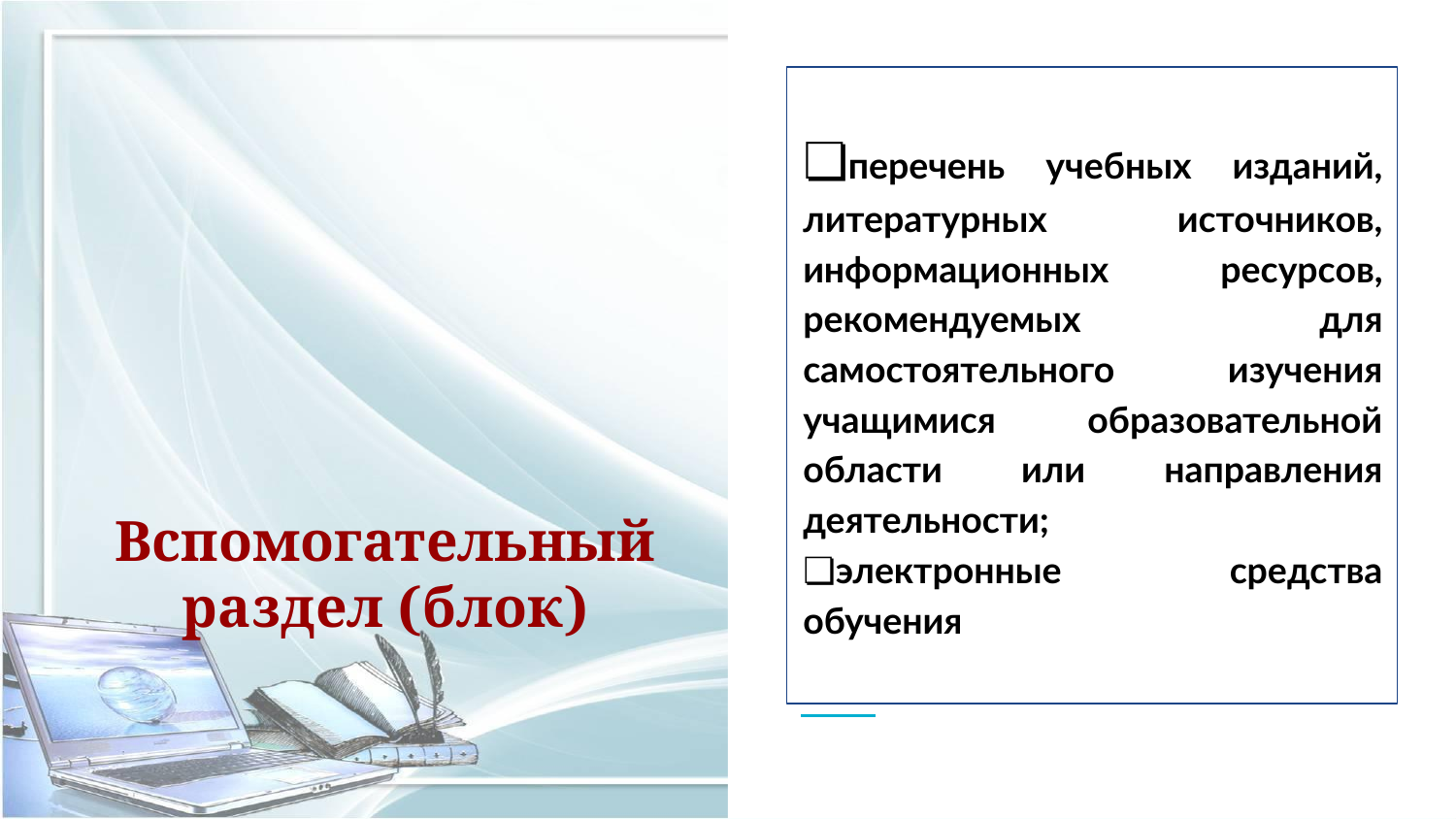

❏перечень учебных изданий, литературных источников, информационных ресурсов, рекомендуемых для самостоятельного изучения учащимися образовательной области или направления деятельности;
❏электронные средства обучения

# Вспомогательный раздел (блок)